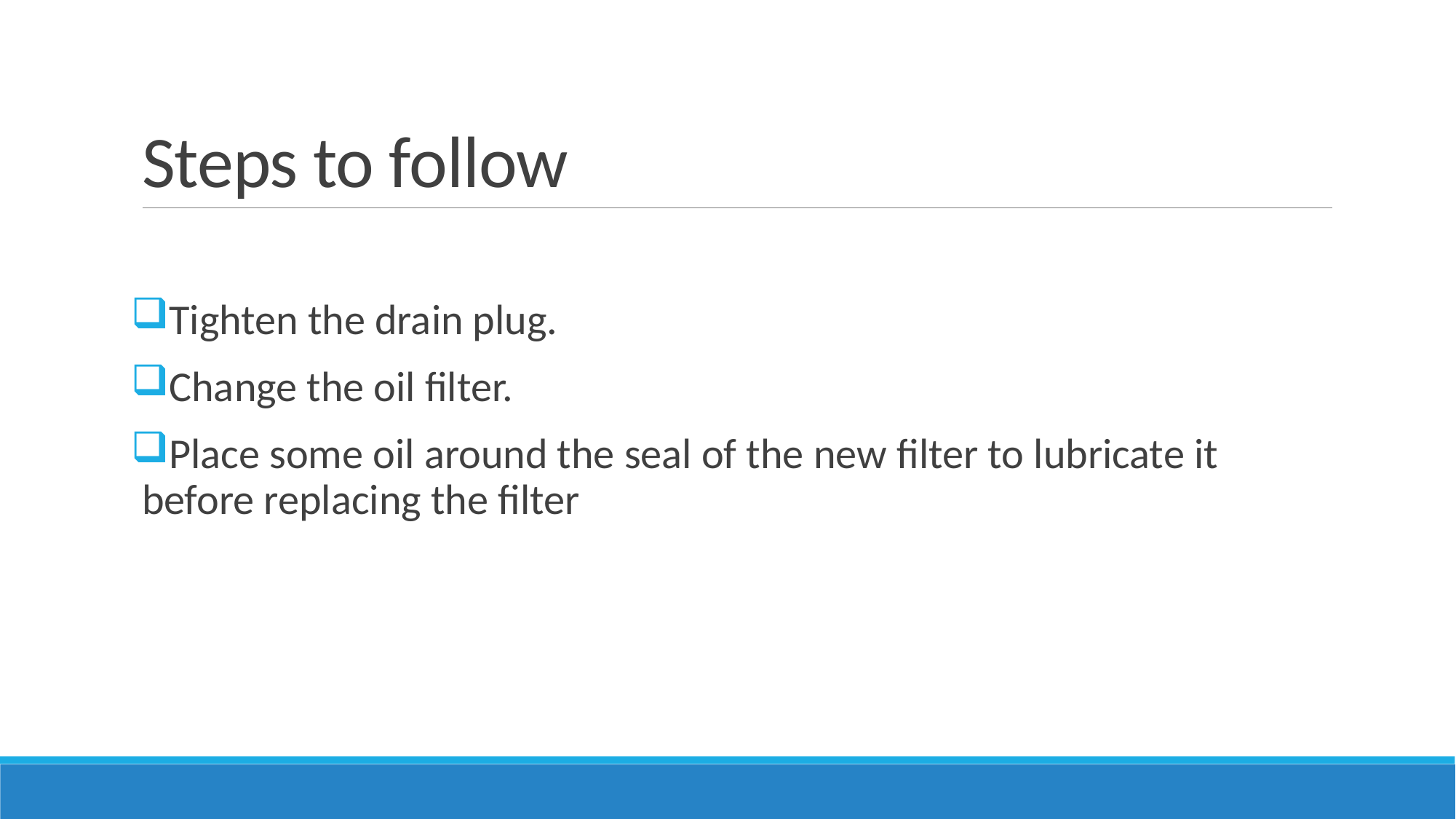

# Steps to follow

Tighten the drain plug.
Change the oil filter.
Place some oil around the seal of the new filter to lubricate it before replacing the filter